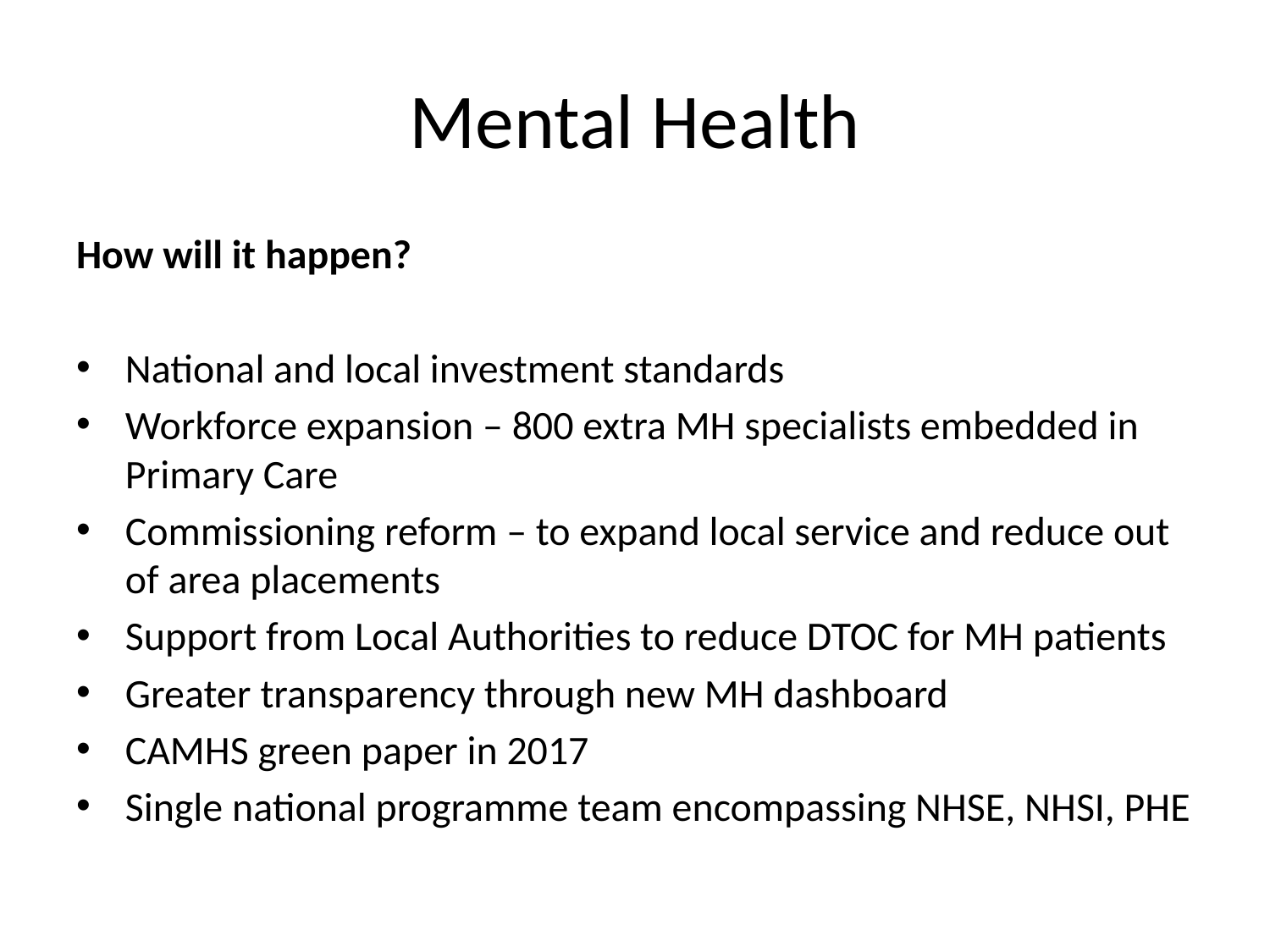

# Mental Health
How will it happen?

National and local investment standards
Workforce expansion – 800 extra MH specialists embedded in Primary Care
Commissioning reform – to expand local service and reduce out of area placements
Support from Local Authorities to reduce DTOC for MH patients
Greater transparency through new MH dashboard
CAMHS green paper in 2017
Single national programme team encompassing NHSE, NHSI, PHE